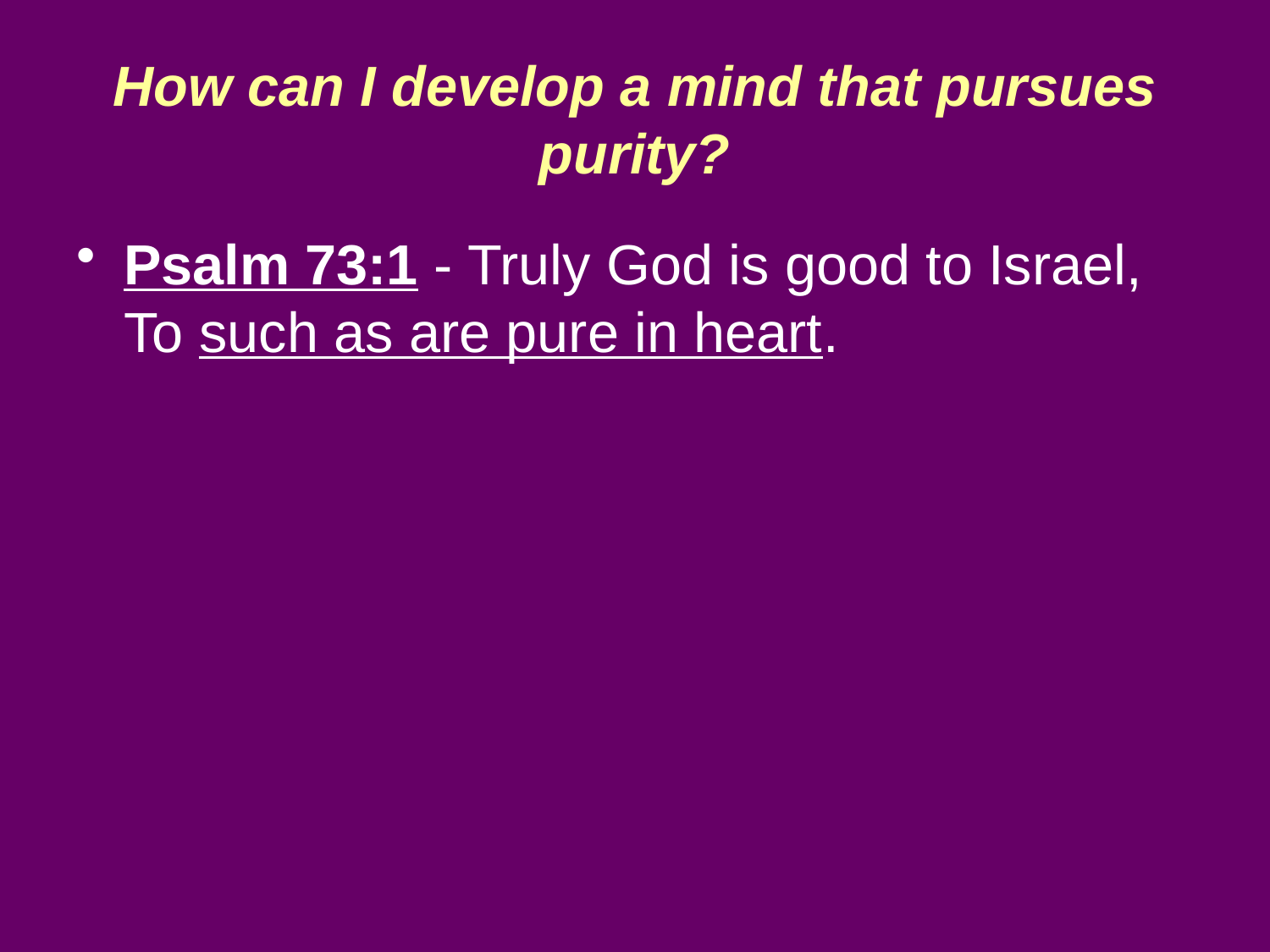

# How can I develop a mind that pursues purity?
Psalm 73:1 - Truly God is good to Israel, To such as are pure in heart.